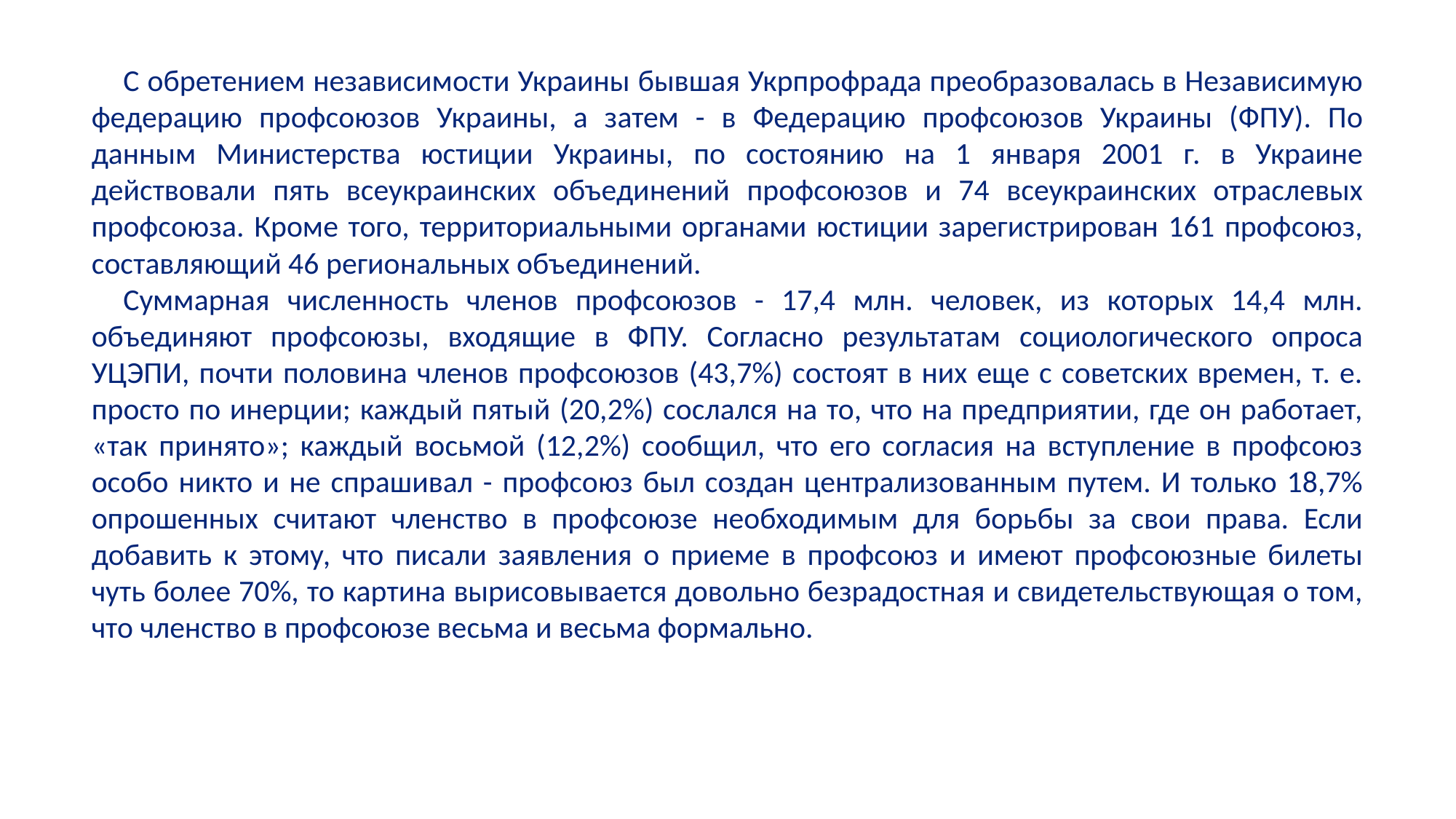

С обретением независимости Украины бывшая Укрпрофрада преобразовалась в Независимую федерацию профсоюзов Украины, а затем - в Федерацию профсоюзов Украины (ФПУ). По данным Министерства юстиции Украины, по состоянию на 1 января 2001 г. в Украине действовали пять всеукраинских объединений профсоюзов и 74 всеукраинских отраслевых профсоюза. Кроме того, территориальными органами юстиции зарегистрирован 161 профсоюз, составляющий 46 региональных объединений.
Суммарная численность членов профсоюзов - 17,4 млн. человек, из которых 14,4 млн. объединяют профсоюзы, входящие в ФПУ. Согласно результатам социологического опроса УЦЭПИ, почти половина членов профсоюзов (43,7%) состоят в них еще с советских времен, т. е. просто по инерции; каждый пятый (20,2%) сослался на то, что на предприятии, где он работает, «так принято»; каждый восьмой (12,2%) сообщил, что его согласия на вступление в профсоюз особо никто и не спрашивал - профсоюз был создан централизованным путем. И только 18,7% опрошенных считают членство в профсоюзе необходимым для борьбы за свои права. Если добавить к этому, что писали заявления о приеме в профсоюз и имеют профсоюзные билеты чуть более 70%, то картина вырисовывается довольно безрадостная и свидетельствующая о том, что членство в профсоюзе весьма и весьма формально.